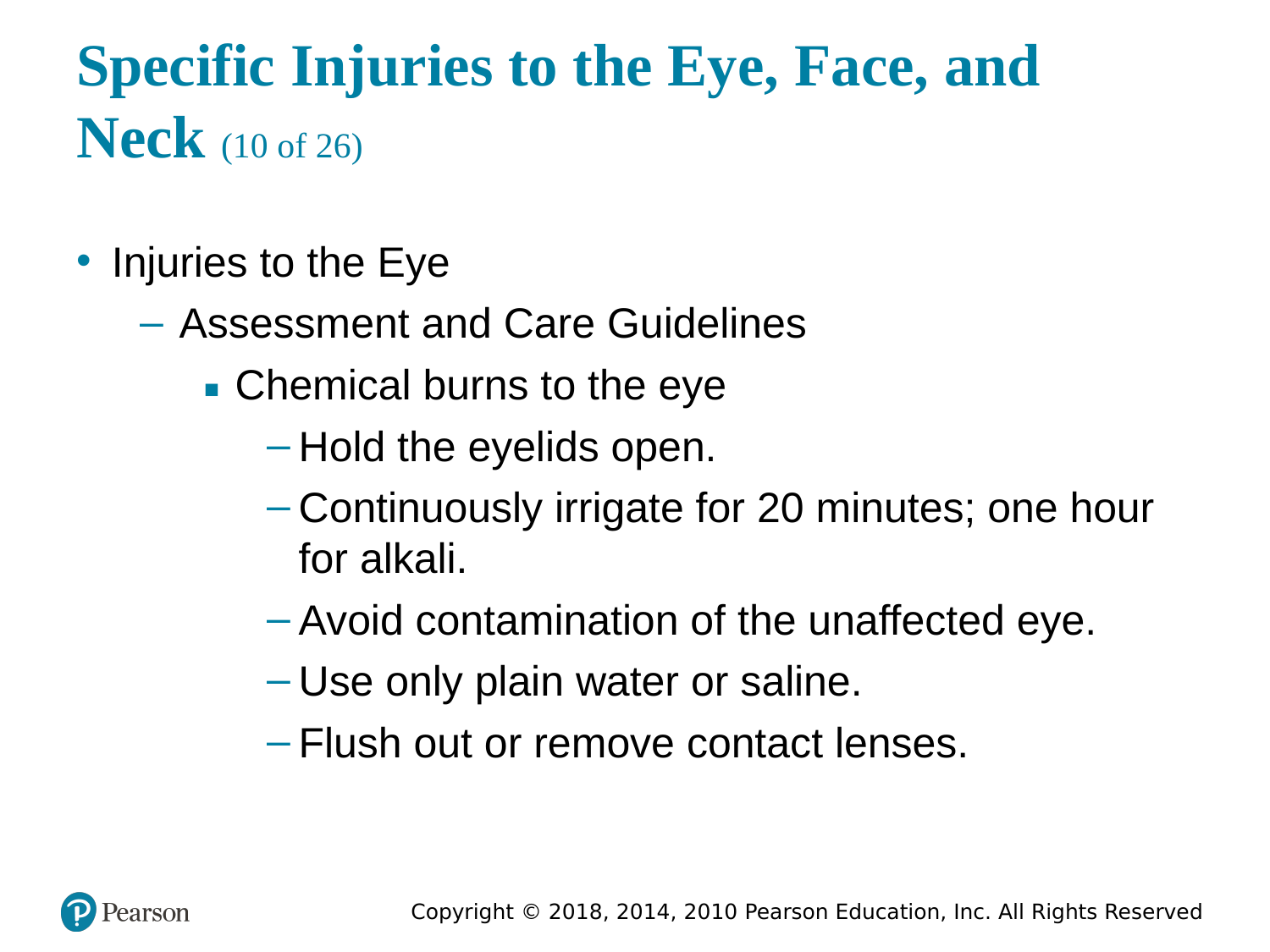

# Specific Injuries to the Eye, Face, and Neck (10 of 26)
Injuries to the Eye
Assessment and Care Guidelines
Chemical burns to the eye
Hold the eyelids open.
Continuously irrigate for 20 minutes; one hour for alkali.
Avoid contamination of the unaffected eye.
Use only plain water or saline.
Flush out or remove contact lenses.